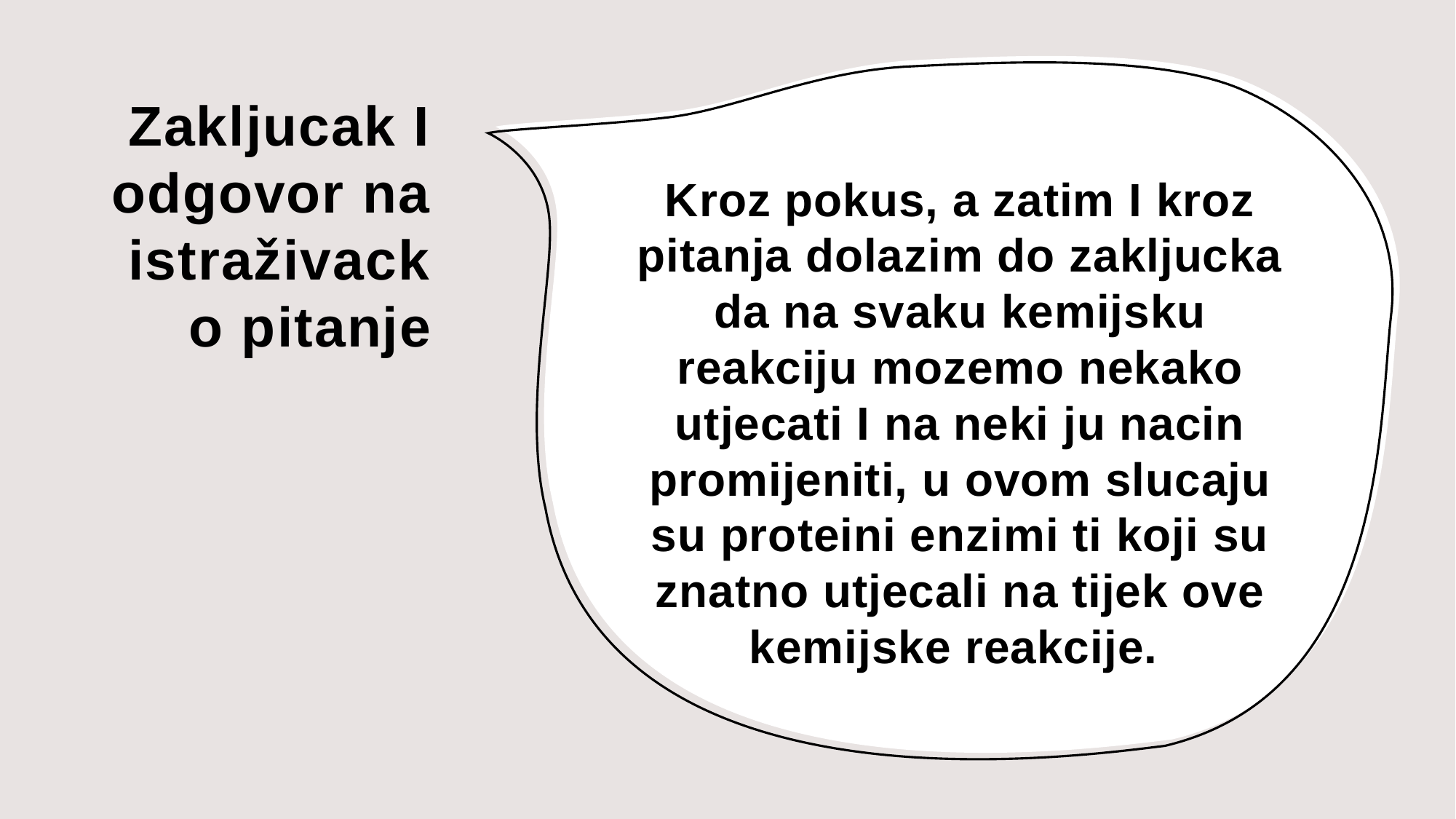

# Zakljucak I odgovor na istraživacko pitanje
Kroz pokus, a zatim I kroz pitanja dolazim do zakljucka da na svaku kemijsku reakciju mozemo nekako utjecati I na neki ju nacin promijeniti, u ovom slucaju su proteini enzimi ti koji su znatno utjecali na tijek ove kemijske reakcije.